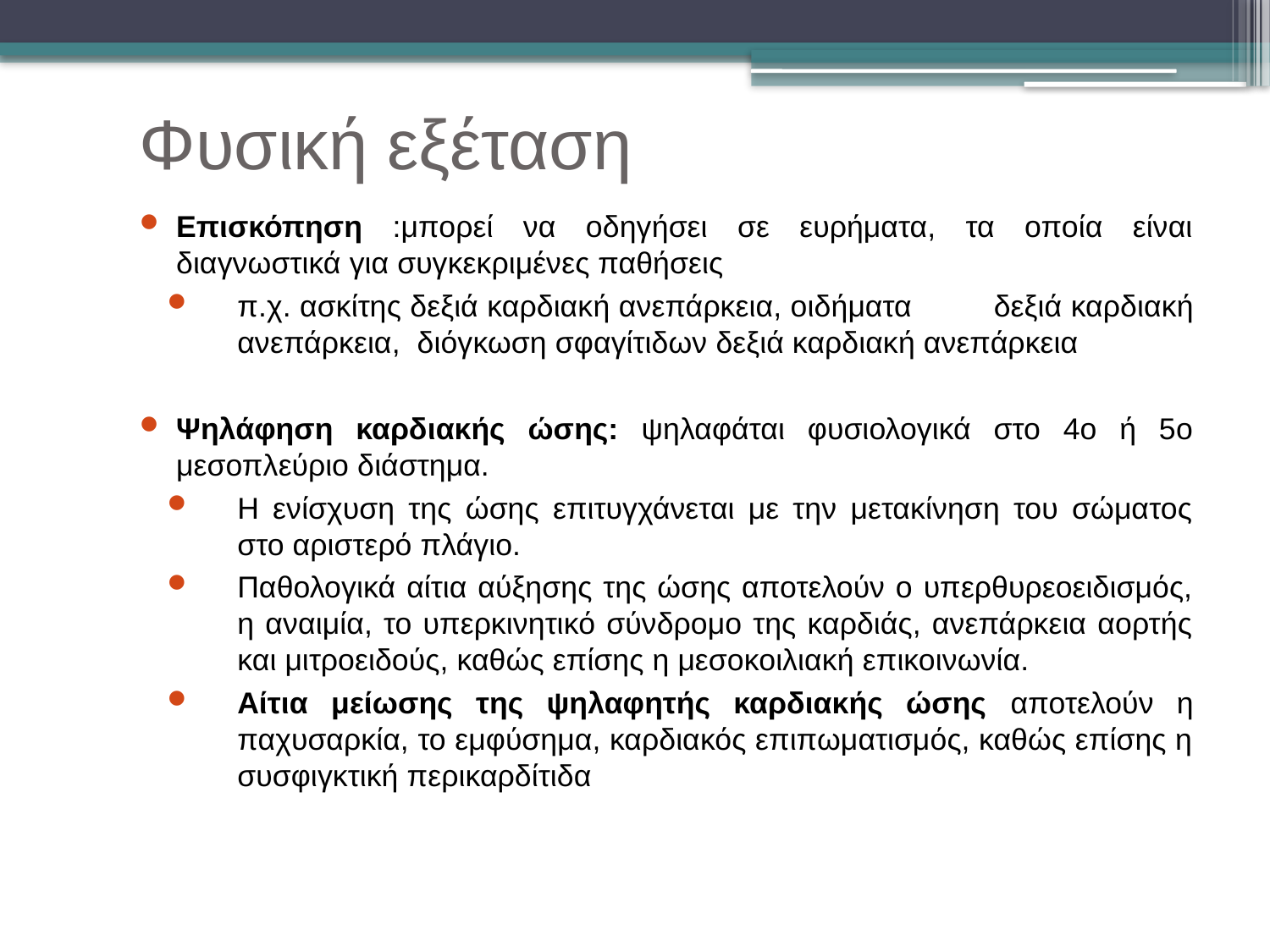

Φυσική εξέταση
Επισκόπηση :μπορεί να οδηγήσει σε ευρήματα, τα οποία είναι διαγνωστικά για συγκεκριμένες παθήσεις
π.χ. ασκίτης δεξιά καρδιακή ανεπάρκεια, οιδήματα	δεξιά καρδιακή ανεπάρκεια,  διόγκωση σφαγίτιδων δεξιά καρδιακή ανεπάρκεια

Ψηλάφηση καρδιακής ώσης: ψηλαφάται φυσιολογικά στο 4ο ή 5ο μεσοπλεύριο διάστημα.
Η ενίσχυση της ώσης επιτυγχάνεται με την μετακίνηση του σώματος στο αριστερό πλάγιο.
Παθολογικά αίτια αύξησης της ώσης αποτελούν ο υπερθυρεοειδισμός, η αναιμία, το υπερκινητικό σύνδρομο της καρδιάς, ανεπάρκεια αορτής και μιτροειδούς, καθώς επίσης η μεσοκοιλιακή επικοινωνία.
Αίτια μείωσης της ψηλαφητής καρδιακής ώσης αποτελούν η παχυσαρκία, το εμφύσημα, καρδιακός επιπωματισμός, καθώς επίσης η συσφιγκτική περικαρδίτιδα